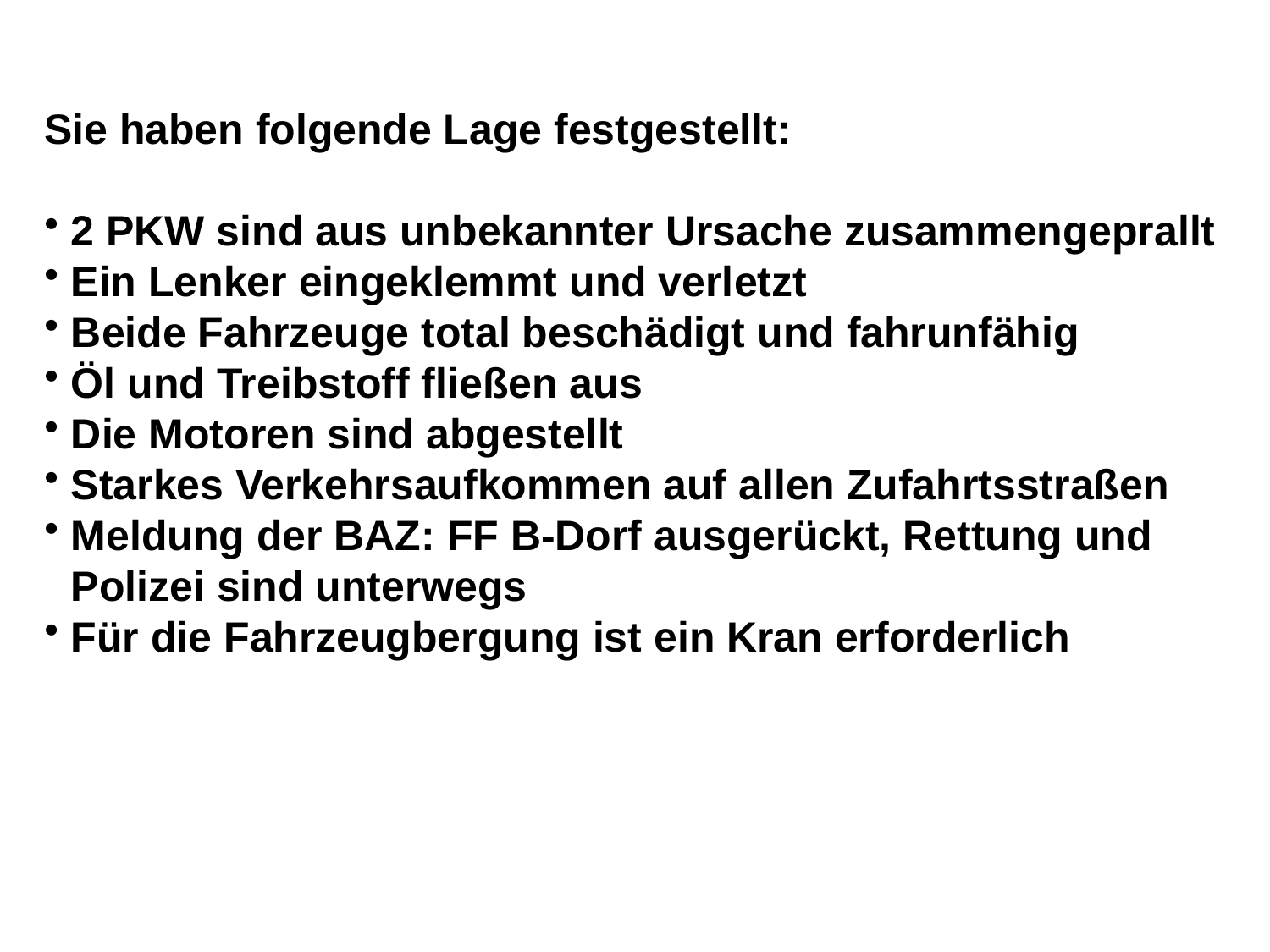

Sie haben folgende Lage festgestellt:

2 PKW sind aus unbekannter Ursache zusammengeprallt
Ein Lenker eingeklemmt und verletzt
Beide Fahrzeuge total beschädigt und fahrunfähig
Öl und Treibstoff fließen aus
Die Motoren sind abgestellt
Starkes Verkehrsaufkommen auf allen Zufahrtsstraßen
Meldung der BAZ: FF B-Dorf ausgerückt, Rettung und  Polizei sind unterwegs
Für die Fahrzeugbergung ist ein Kran erforderlich
22